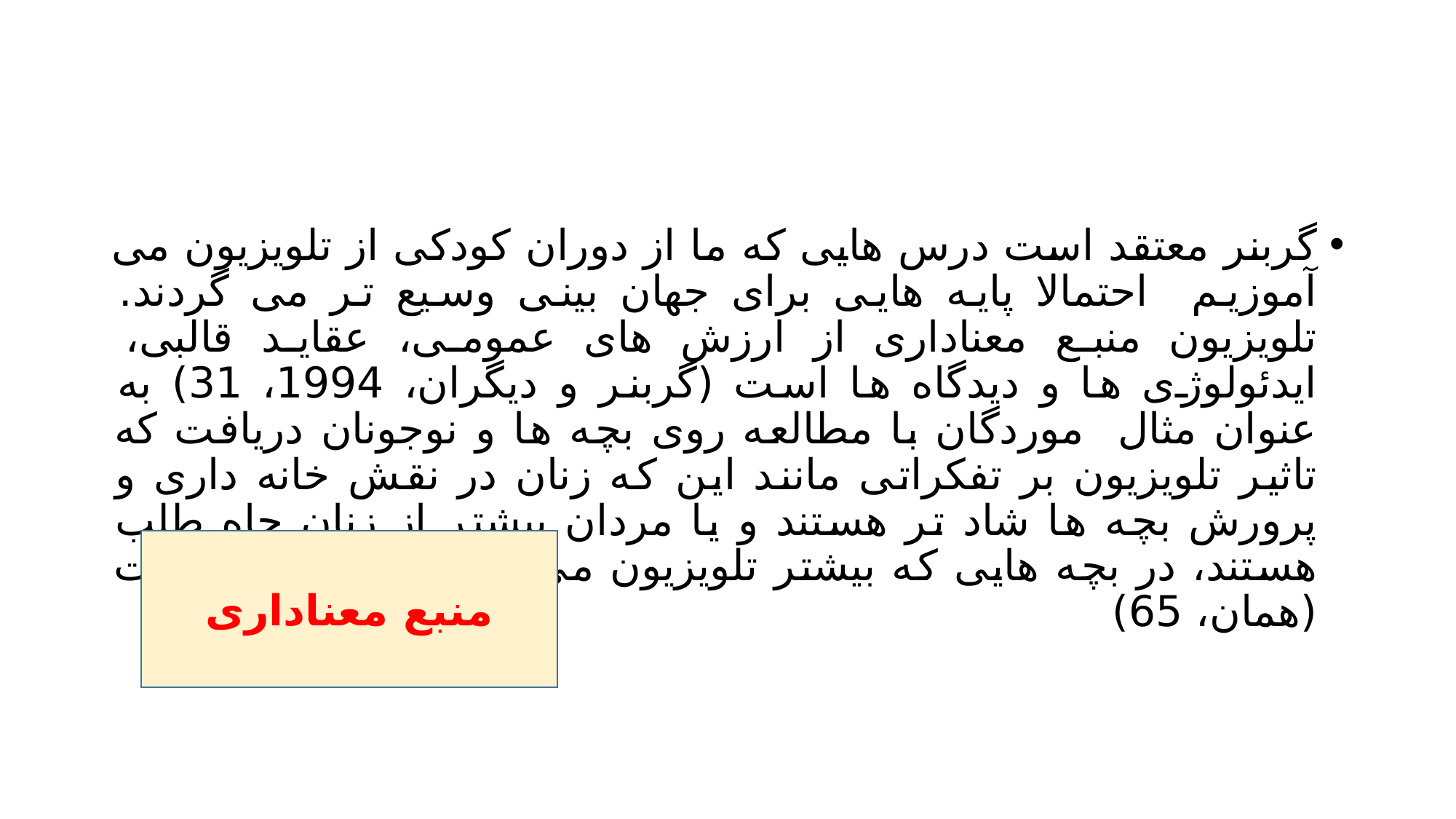

#
گربنر معتقد است درس هایی که ما از دوران کودکی از تلویزیون می آموزیم  احتمالا پایه هایی برای جهان بینی وسیع تر می گردند. تلویزیون منبع معناداری از ارزش های عمومی، عقاید قالبی، ایدئولوژی ها و دیدگاه ها است (گربنر و دیگران، 1994، 31) به عنوان مثال  موردگان با مطالعه روی بچه ها و نوجونان دریافت که تاثیر تلویزیون بر تفکراتی مانند این که زنان در نقش خانه داری و پرورش بچه ها شاد تر هستند و یا مردان بیشتر از زنان جاه طلب هستند، در بچه هایی که بیشتر تلویزیون می بینند، بیشتر بوده است (همان، 65)
منبع معناداری